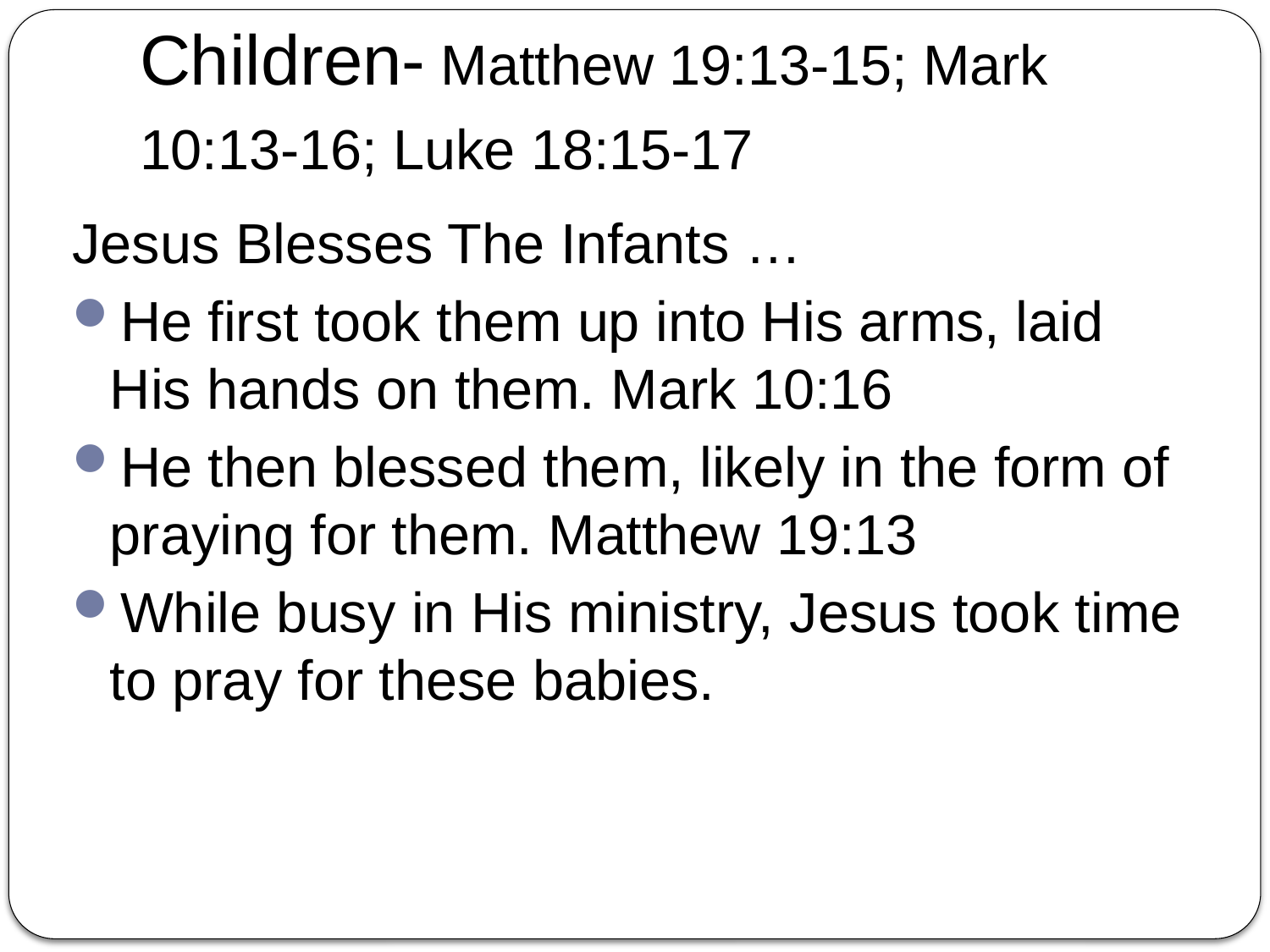

# Children- Matthew 19:13-15; Mark 10:13-16; Luke 18:15-17
Jesus Blesses The Infants …
He first took them up into His arms, laid His hands on them. Mark 10:16
He then blessed them, likely in the form of praying for them. Matthew 19:13
While busy in His ministry, Jesus took time to pray for these babies.